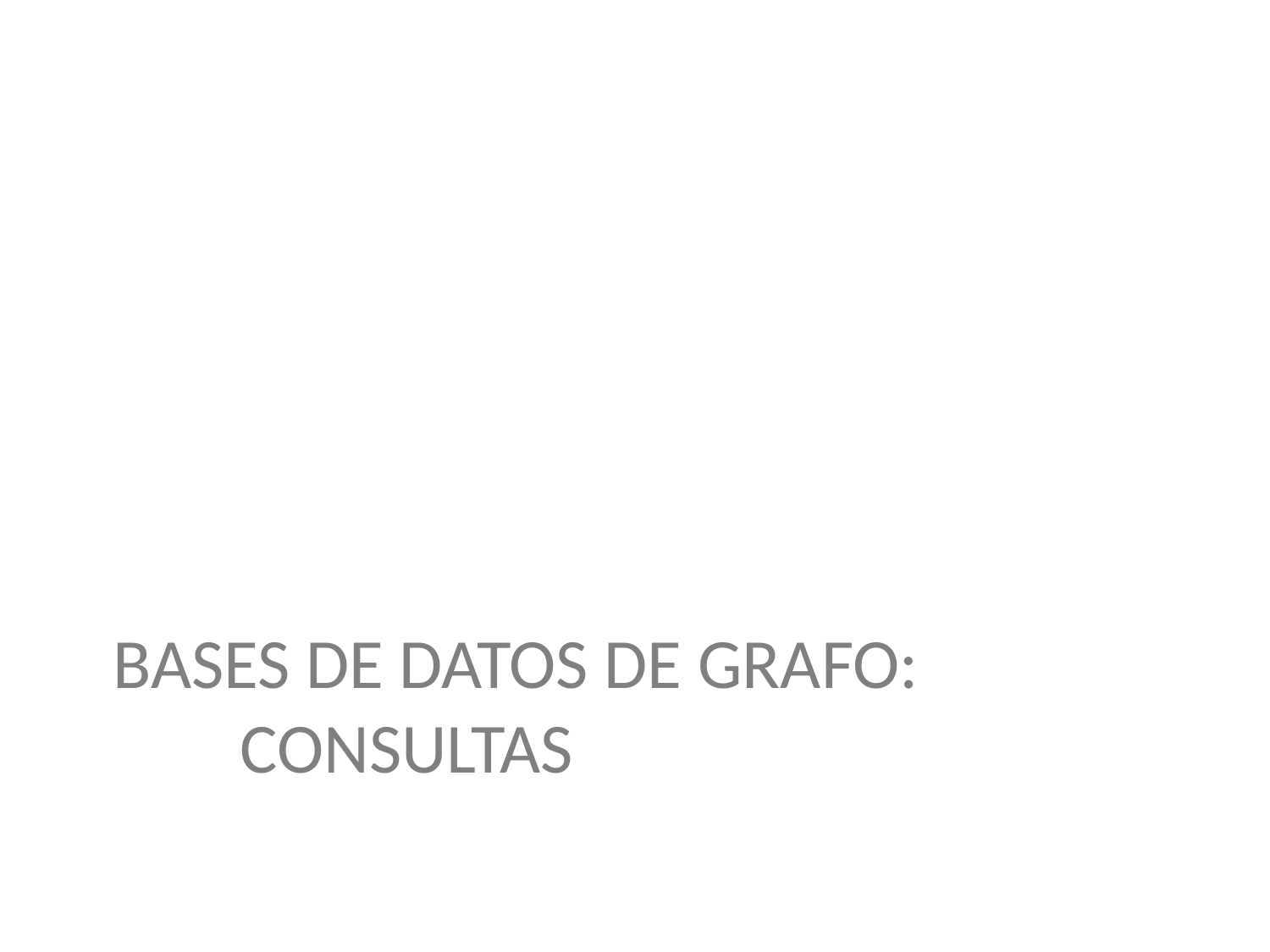

# Bases de datos de grafo: Consultas